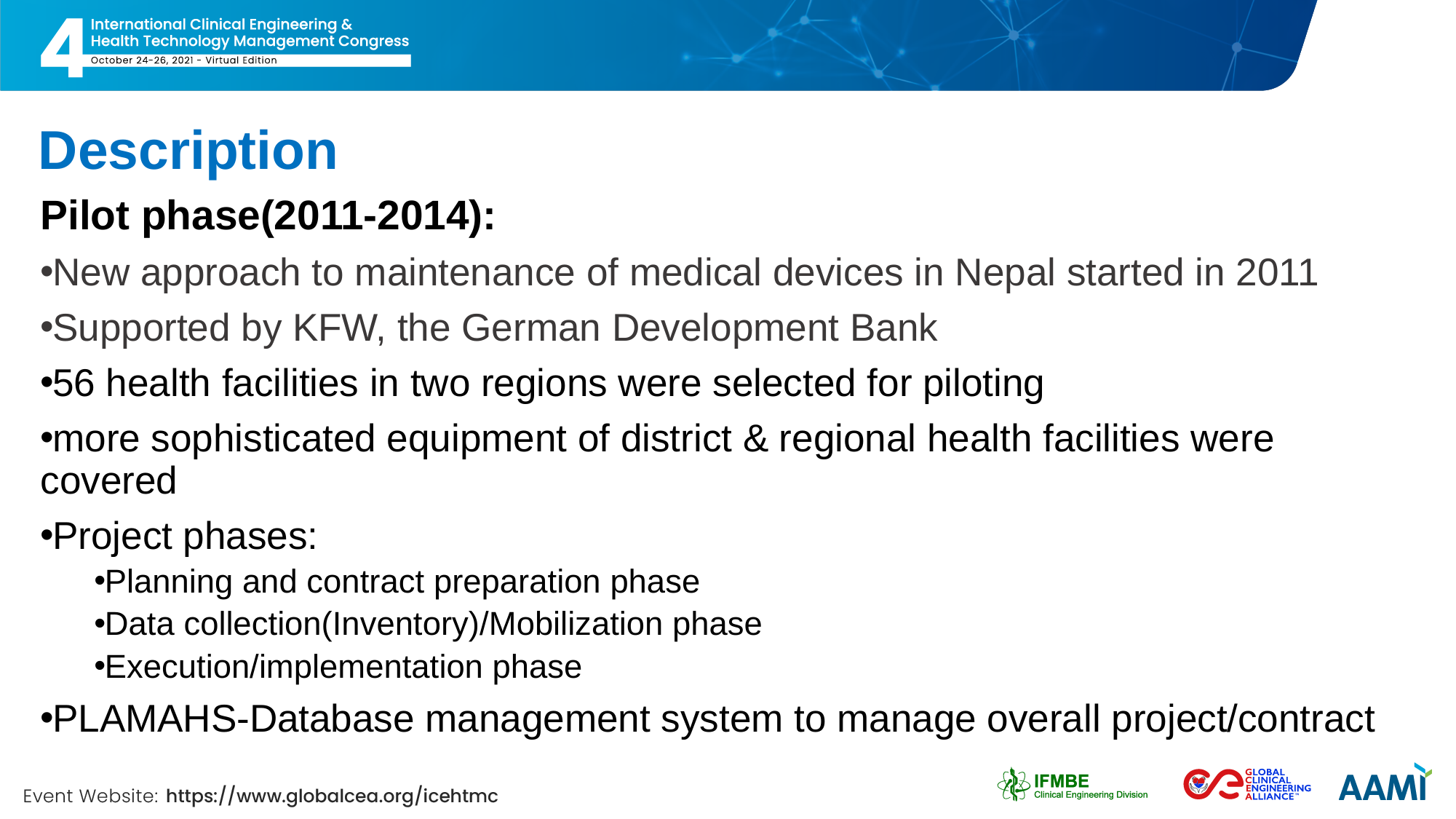

# Description
Pilot phase(2011-2014):
New approach to maintenance of medical devices in Nepal started in 2011
Supported by KFW, the German Development Bank
56 health facilities in two regions were selected for piloting
more sophisticated equipment of district & regional health facilities were covered
Project phases:
Planning and contract preparation phase
Data collection(Inventory)/Mobilization phase
Execution/implementation phase
PLAMAHS-Database management system to manage overall project/contract